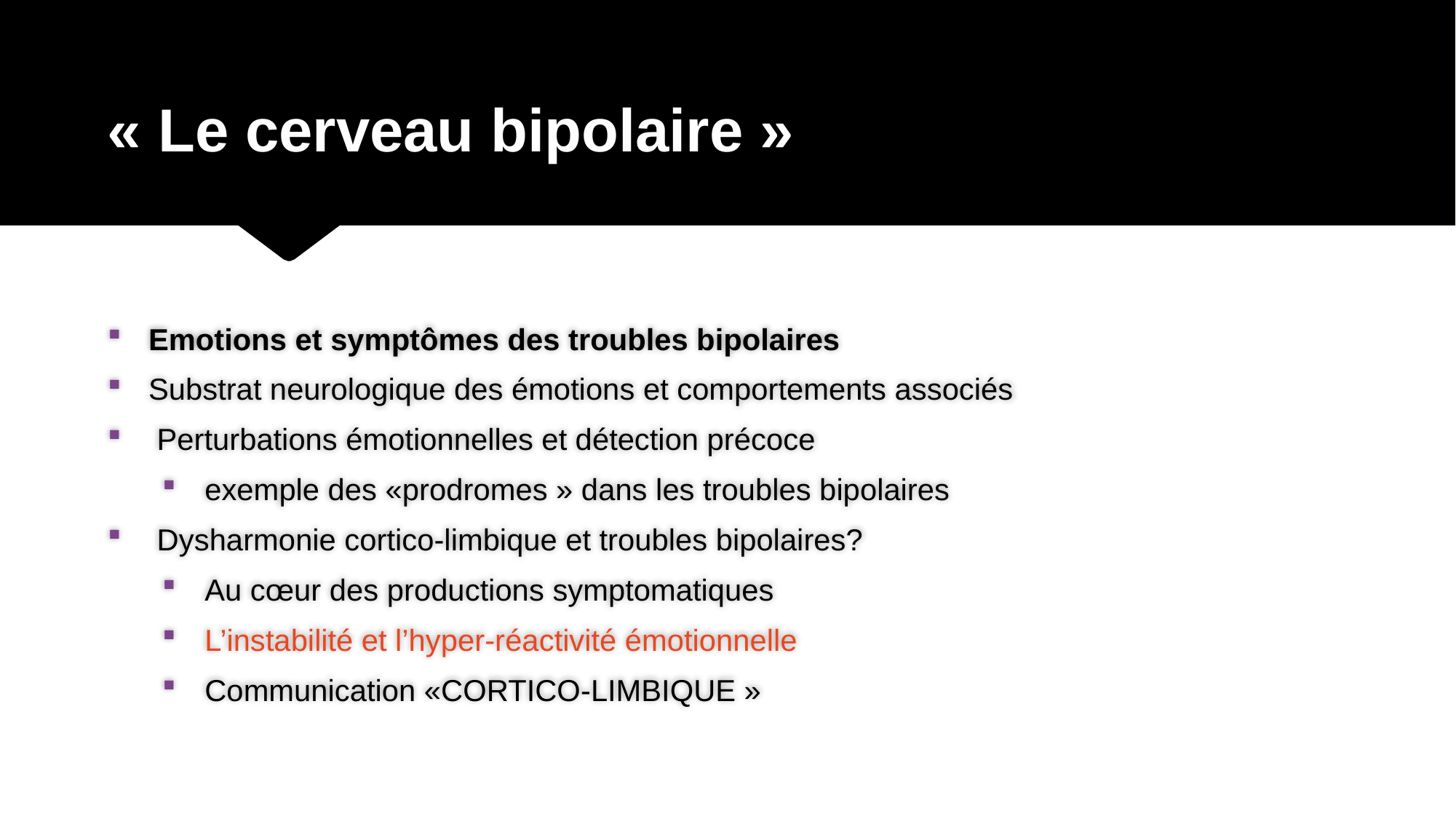

# « Le cerveau bipolaire »
Emotions et symptômes des troubles bipolaires
Substrat neurologique des émotions et comportements associés
 Perturbations émotionnelles et détection précoce
 exemple des «prodromes » dans les troubles bipolaires
 Dysharmonie cortico-limbique et troubles bipolaires?
 Au cœur des productions symptomatiques
 L’instabilité et l’hyper-réactivité émotionnelle
 Communication «CORTICO-LIMBIQUE »